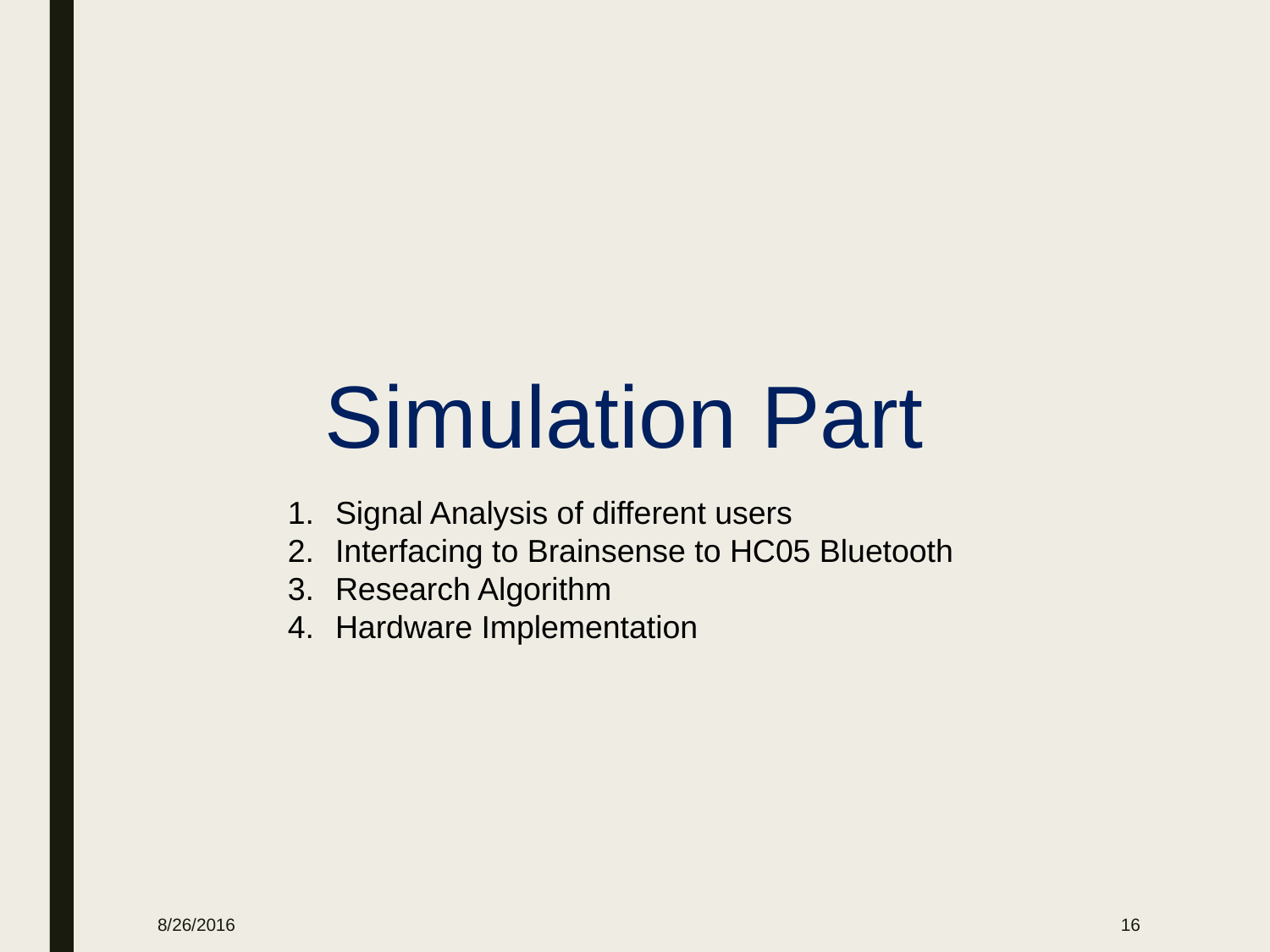

Simulation Part
Signal Analysis of different users
Interfacing to Brainsense to HC05 Bluetooth
Research Algorithm
Hardware Implementation

8/26/2016
16